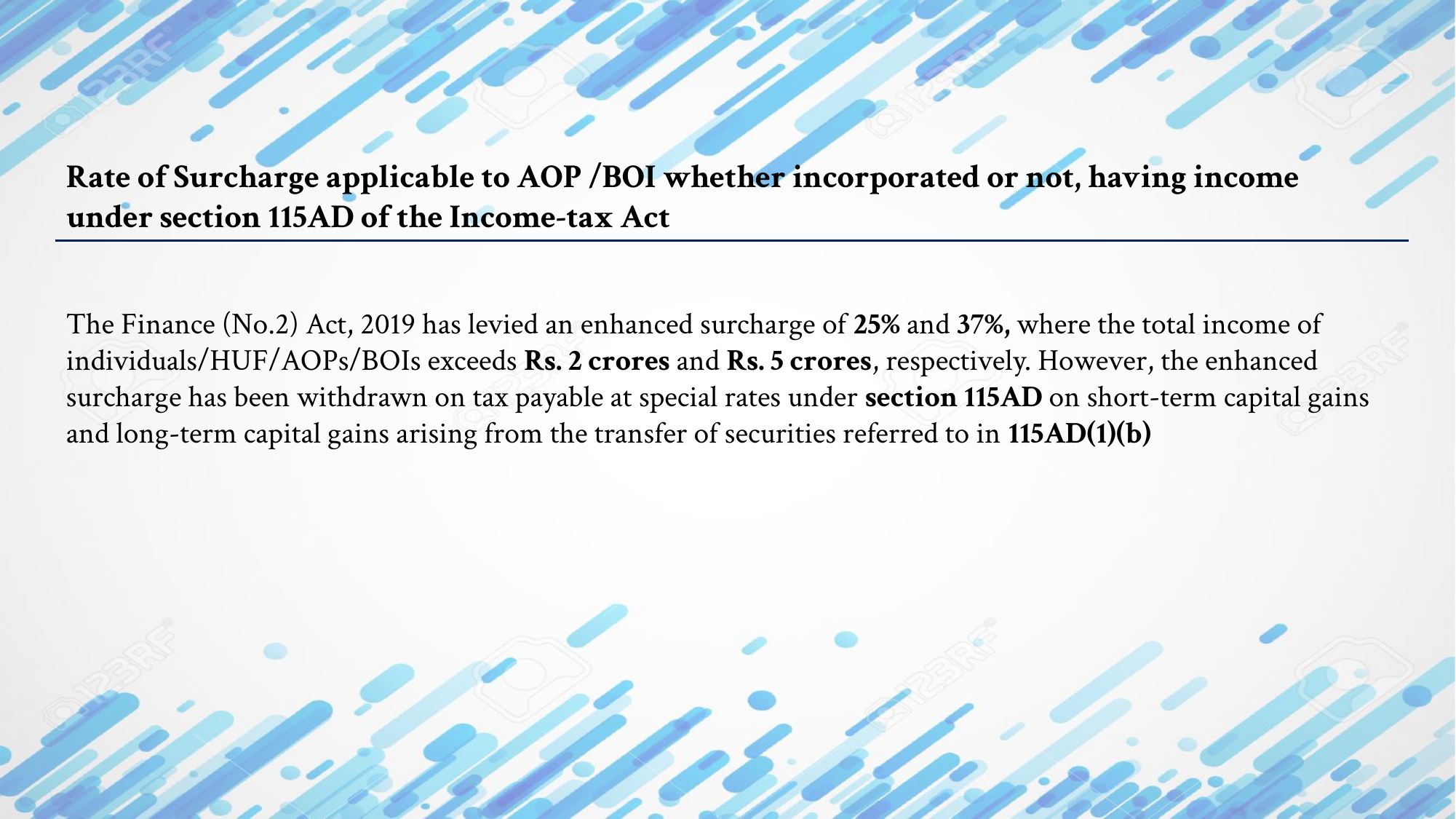

Rate of Surcharge applicable to AOP /BOI whether incorporated or not, having income under section 115AD of the Income-tax Act
The Finance (No.2) Act, 2019 has levied an enhanced surcharge of 25% and 37%, where the total income of individuals/HUF/AOPs/BOIs exceeds Rs. 2 crores and Rs. 5 crores, respectively. However, the enhanced surcharge has been withdrawn on tax payable at special rates under section 115AD on short-term capital gains and long-term capital gains arising from the transfer of securities referred to in 115AD(1)(b)